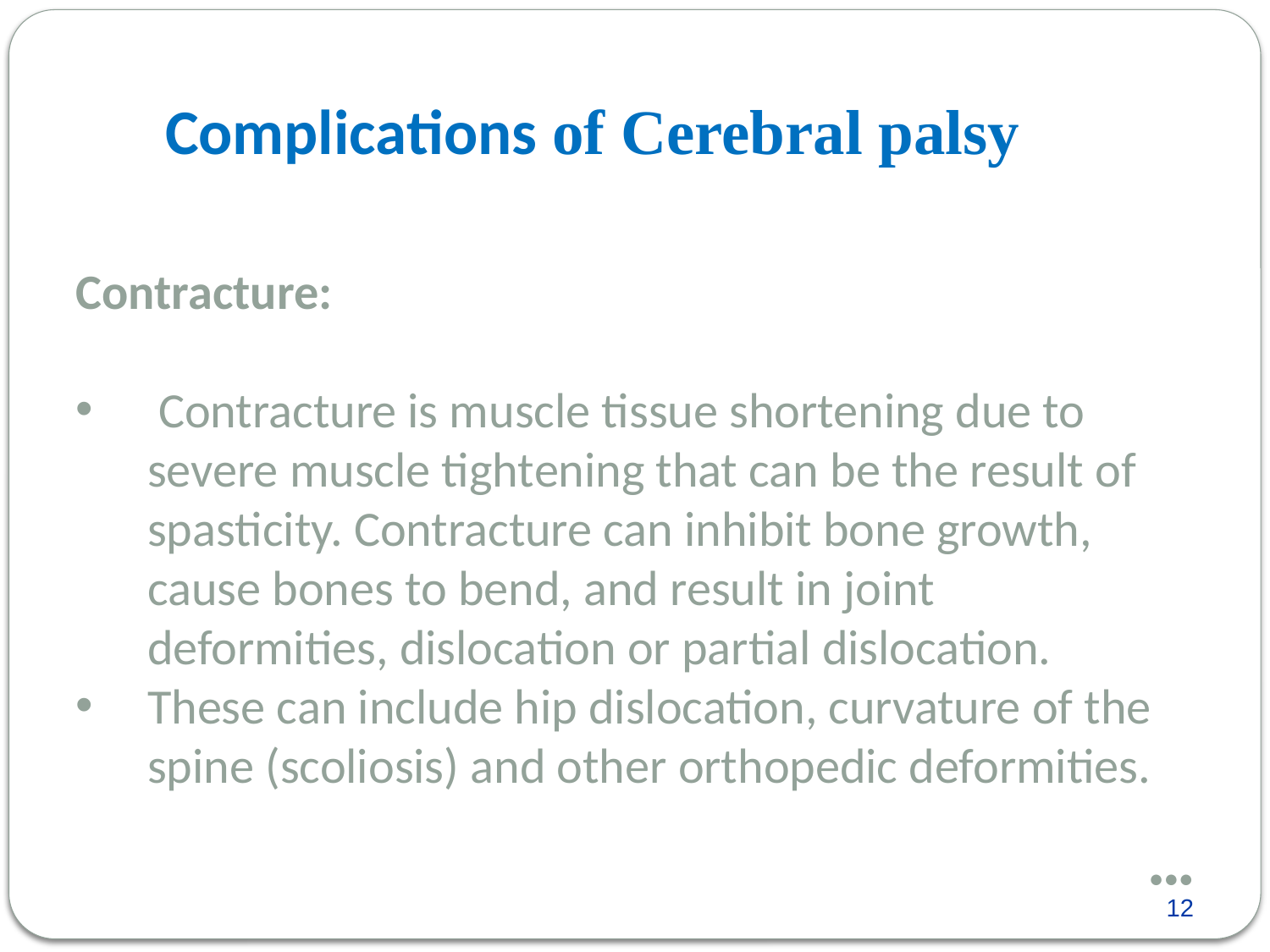

Complications of Cerebral palsy

Contracture:

 Contracture is muscle tissue shortening due to severe muscle tightening that can be the result of spasticity. Contracture can inhibit bone growth, cause bones to bend, and result in joint deformities, dislocation or partial dislocation.
These can include hip dislocation, curvature of the spine (scoliosis) and other orthopedic deformities.
●●●
12